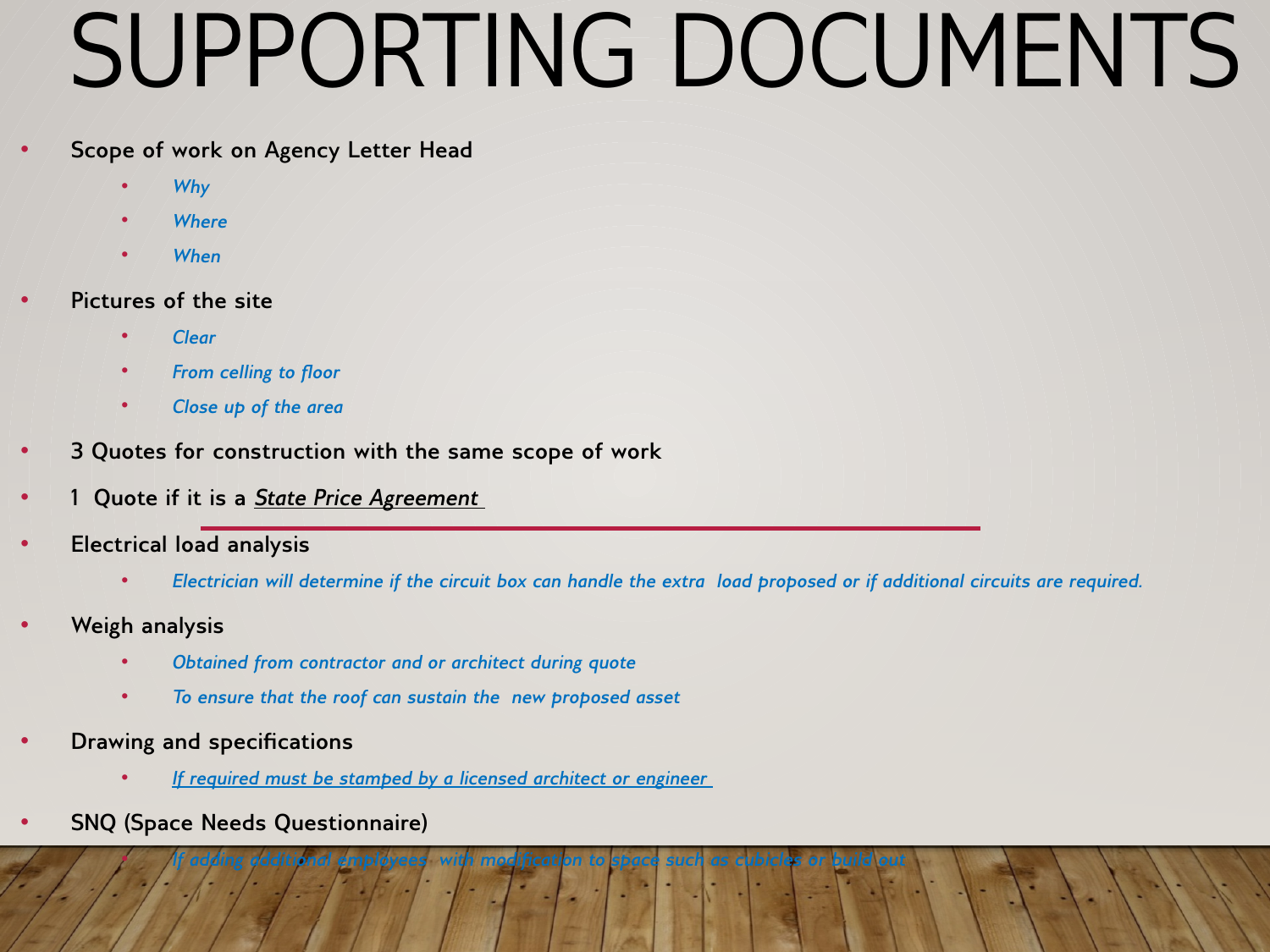

# Supporting Documents
Scope of work on Agency Letter Head
Why
Where
When
Pictures of the site
Clear
From celling to floor
Close up of the area
3 Quotes for construction with the same scope of work
1  Quote if it is a State Price Agreement
Electrical load analysis
Electrician will determine if the circuit box can handle the extra  load proposed or if additional circuits are required.
Weigh analysis
Obtained from contractor and or architect during quote
To ensure that the roof can sustain the  new proposed asset
Drawing and specifications
If required must be stamped by a licensed architect or engineer
SNQ (Space Needs Questionnaire)
If adding additional employees  with modification to space such as cubicles or build out